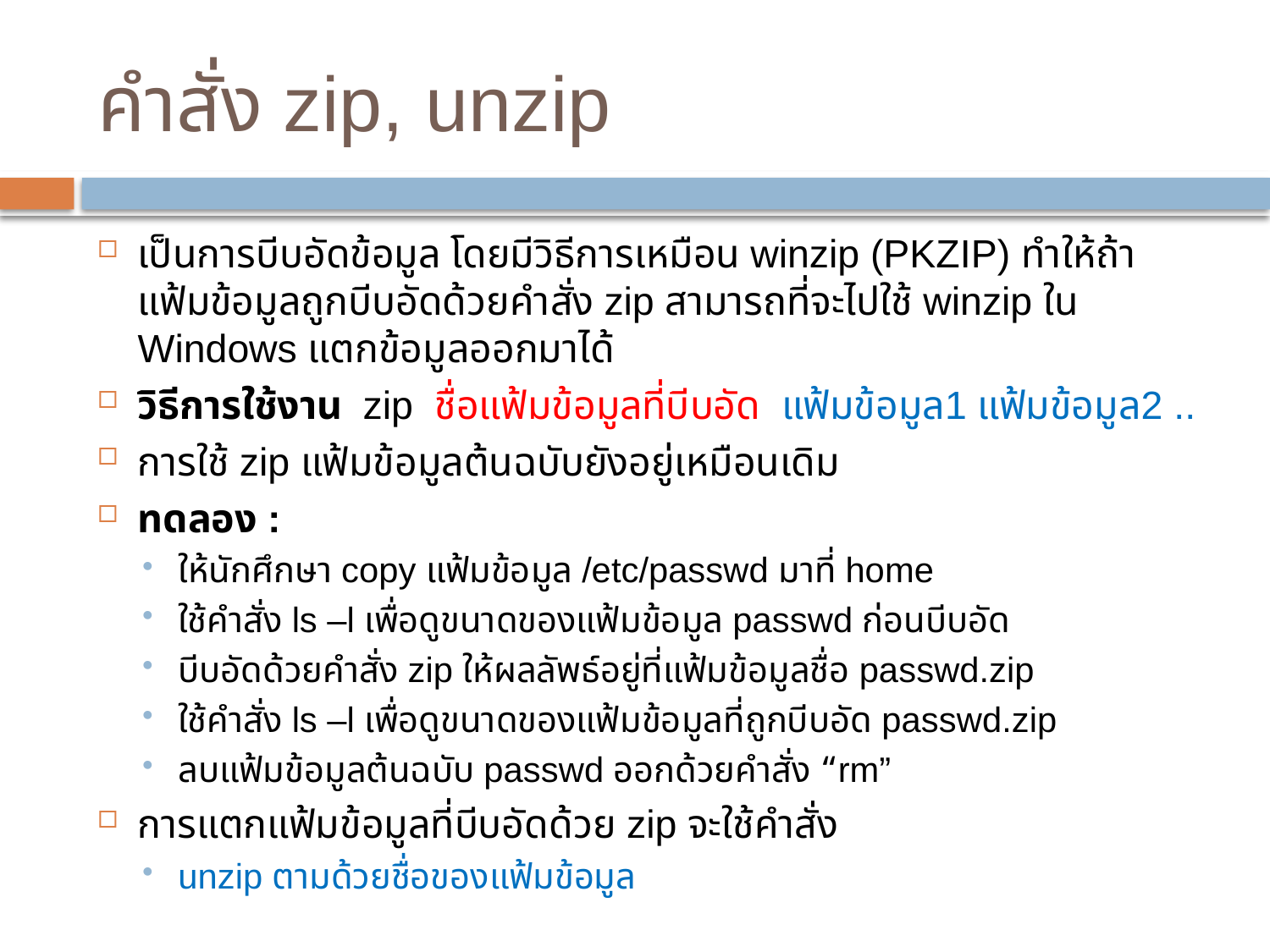

# คำสั่ง zip, unzip
เป็นการบีบอัดข้อมูล โดยมีวิธีการเหมือน winzip (PKZIP) ทำให้ถ้าแฟ้มข้อมูลถูกบีบอัดด้วยคำสั่ง zip สามารถที่จะไปใช้ winzip ใน Windows แตกข้อมูลออกมาได้
วิธีการใช้งาน  zip  ชื่อแฟ้มข้อมูลที่บีบอัด  แฟ้มข้อมูล1 แฟ้มข้อมูล2 ..
การใช้ zip แฟ้มข้อมูลต้นฉบับยังอยู่เหมือนเดิม
ทดลอง :
ให้นักศึกษา copy แฟ้มข้อมูล /etc/passwd มาที่ home
ใช้คำสั่ง ls –l เพื่อดูขนาดของแฟ้มข้อมูล passwd ก่อนบีบอัด
บีบอัดด้วยคำสั่ง zip ให้ผลลัพธ์อยู่ที่แฟ้มข้อมูลชื่อ passwd.zip
ใช้คำสั่ง ls –l เพื่อดูขนาดของแฟ้มข้อมูลที่ถูกบีบอัด passwd.zip
ลบแฟ้มข้อมูลต้นฉบับ passwd ออกด้วยคำสั่ง “rm”
การแตกแฟ้มข้อมูลที่บีบอัดด้วย zip จะใช้คำสั่ง
unzip ตามด้วยชื่อของแฟ้มข้อมูล